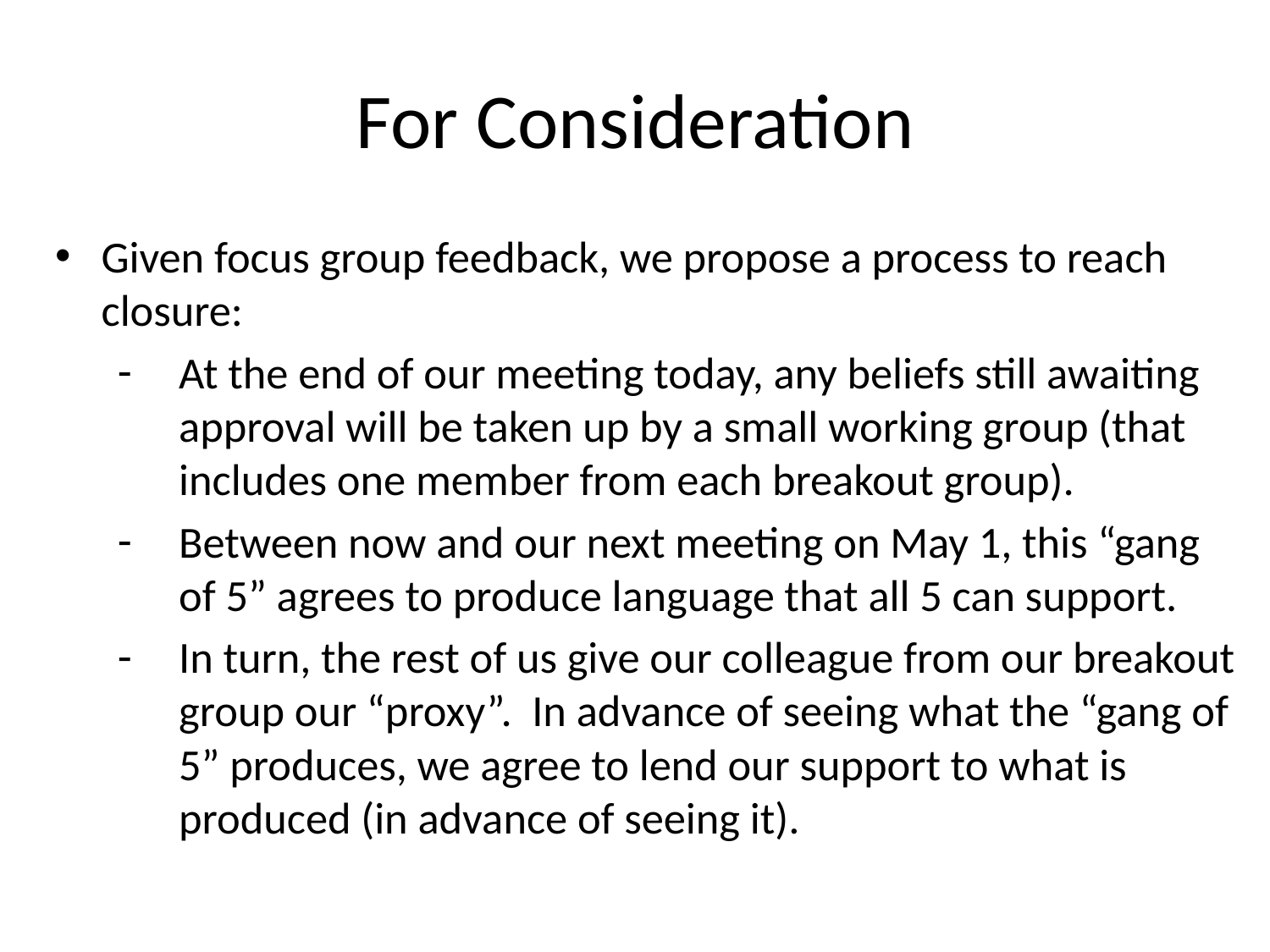

# For Consideration
Given focus group feedback, we propose a process to reach closure:
At the end of our meeting today, any beliefs still awaiting approval will be taken up by a small working group (that includes one member from each breakout group).
Between now and our next meeting on May 1, this “gang of 5” agrees to produce language that all 5 can support.
In turn, the rest of us give our colleague from our breakout group our “proxy”.  In advance of seeing what the “gang of 5” produces, we agree to lend our support to what is produced (in advance of seeing it).